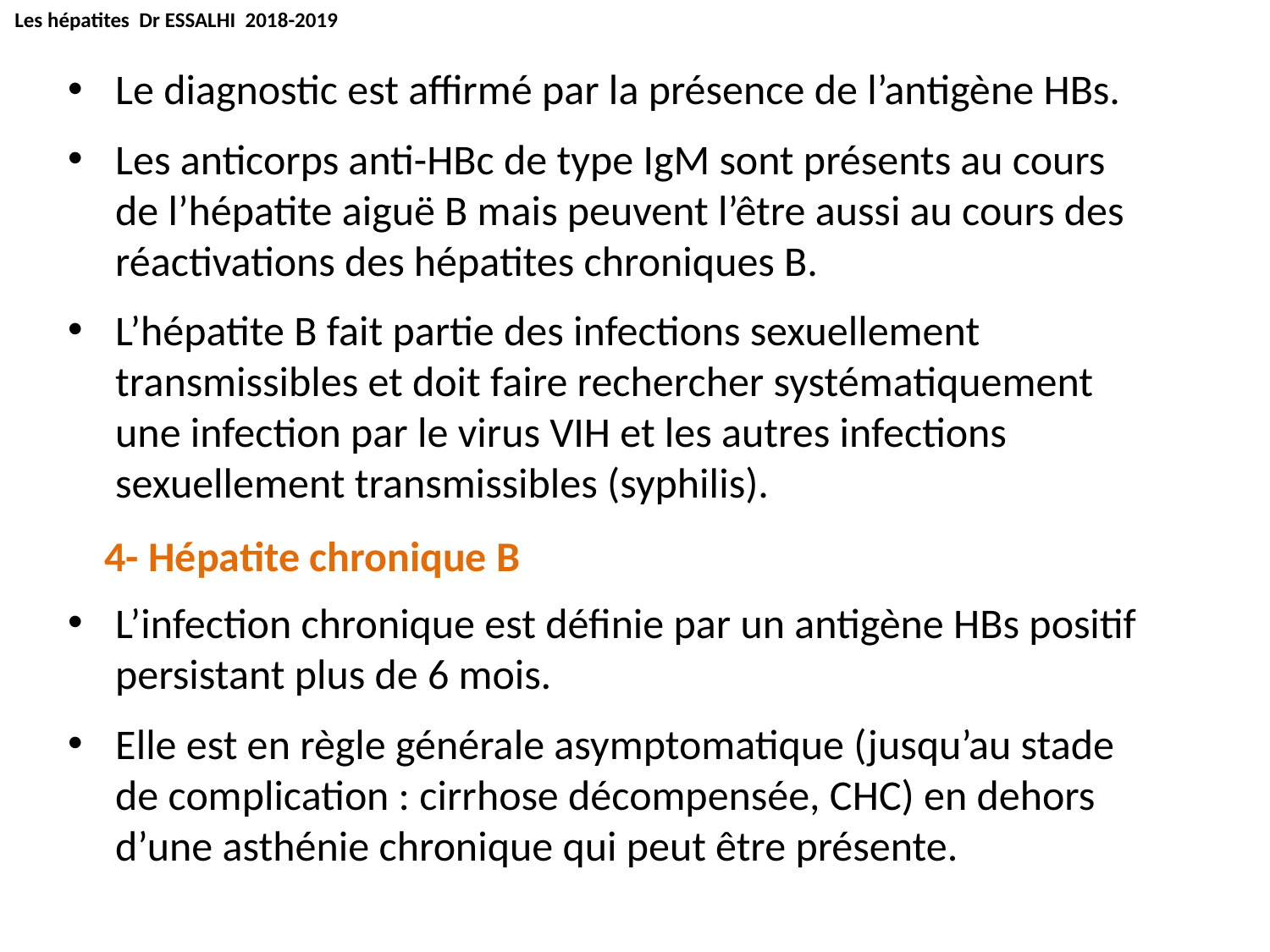

Les hépatites  Dr ESSALHI  2018-2019
Le diagnostic est affirmé par la présence de l’antigène HBs.
Les anticorps anti-HBc de type IgM sont présents au cours de l’hépatite aiguë B mais peuvent l’être aussi au cours des réactivations des hépatites chroniques B.
L’hépatite B fait partie des infections sexuellement transmissibles et doit faire rechercher systématiquement une infection par le virus VIH et les autres infections sexuellement transmissibles (syphilis).
4- Hépatite chronique B
L’infection chronique est définie par un antigène HBs positif persistant plus de 6 mois.
Elle est en règle générale asymptomatique (jusqu’au stade de complication : cirrhose décompensée, CHC) en dehors d’une asthénie chronique qui peut être présente.